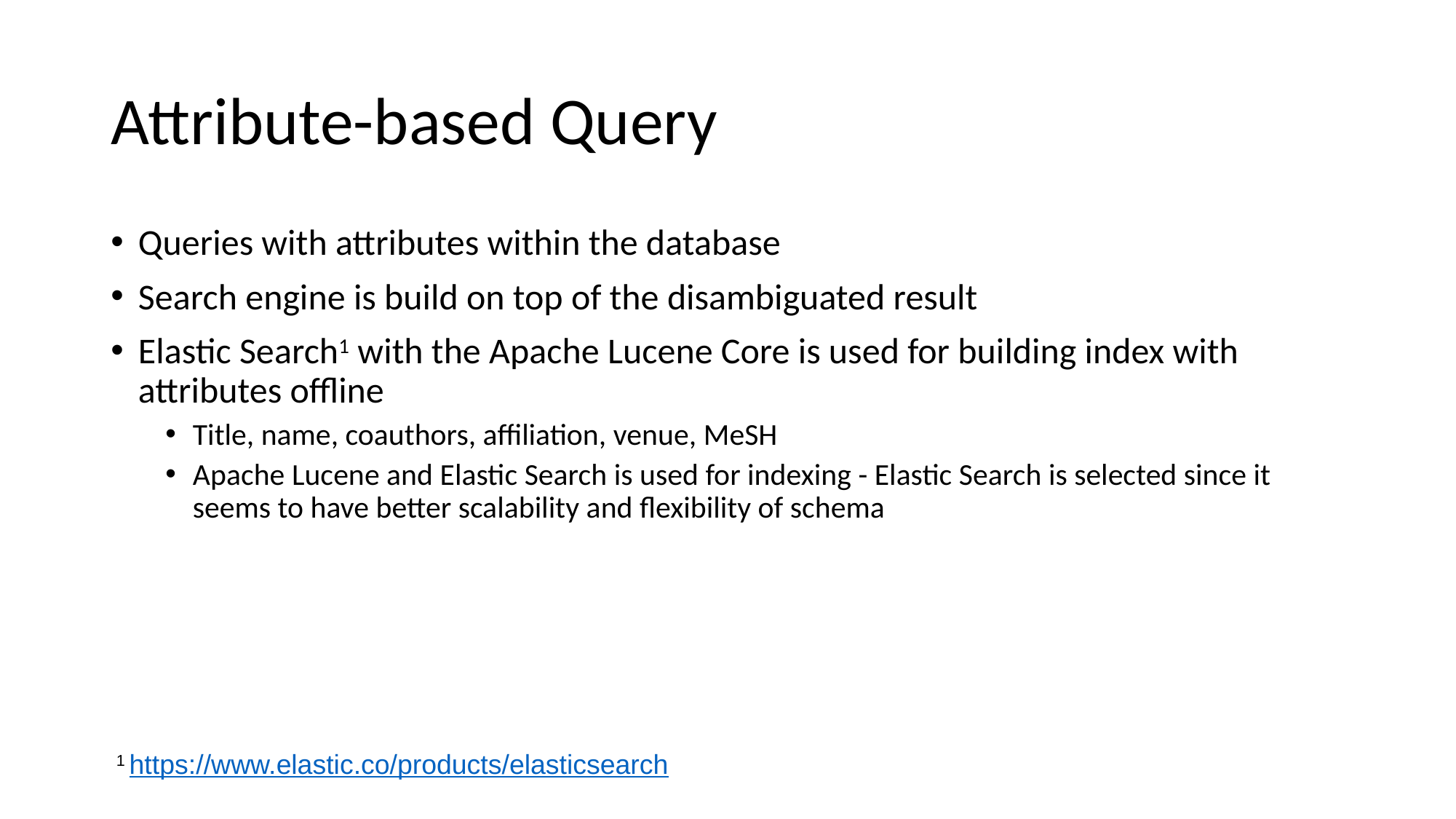

# Attribute-based Query
Queries with attributes within the database
Search engine is build on top of the disambiguated result
Elastic Search1 with the Apache Lucene Core is used for building index with attributes offline
Title, name, coauthors, affiliation, venue, MeSH
Apache Lucene and Elastic Search is used for indexing - Elastic Search is selected since it seems to have better scalability and flexibility of schema
1 https://www.elastic.co/products/elasticsearch